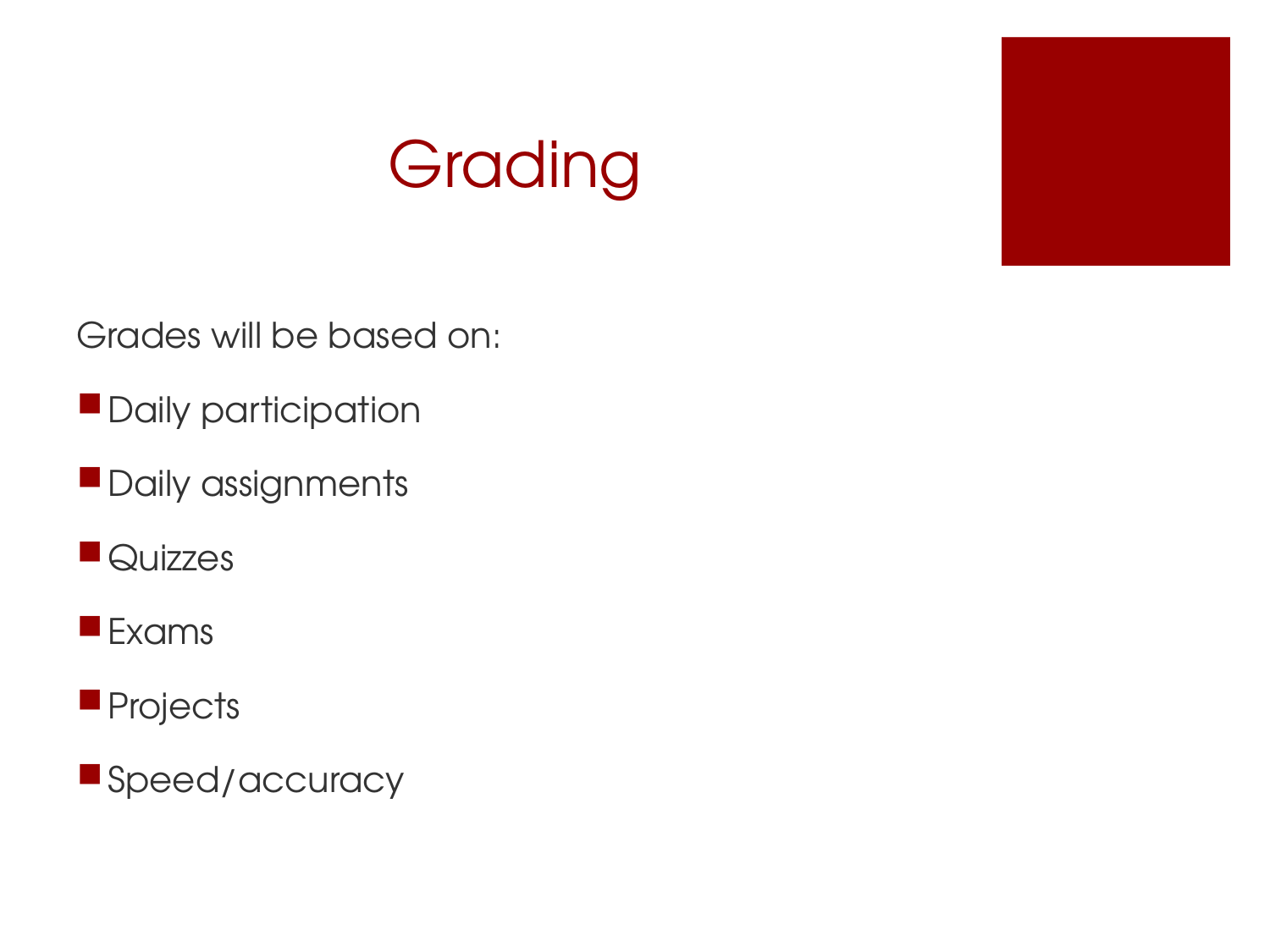

# Grading
Grades will be based on:
Daily participation
Daily assignments
Quizzes
Exams
Projects
Speed/accuracy